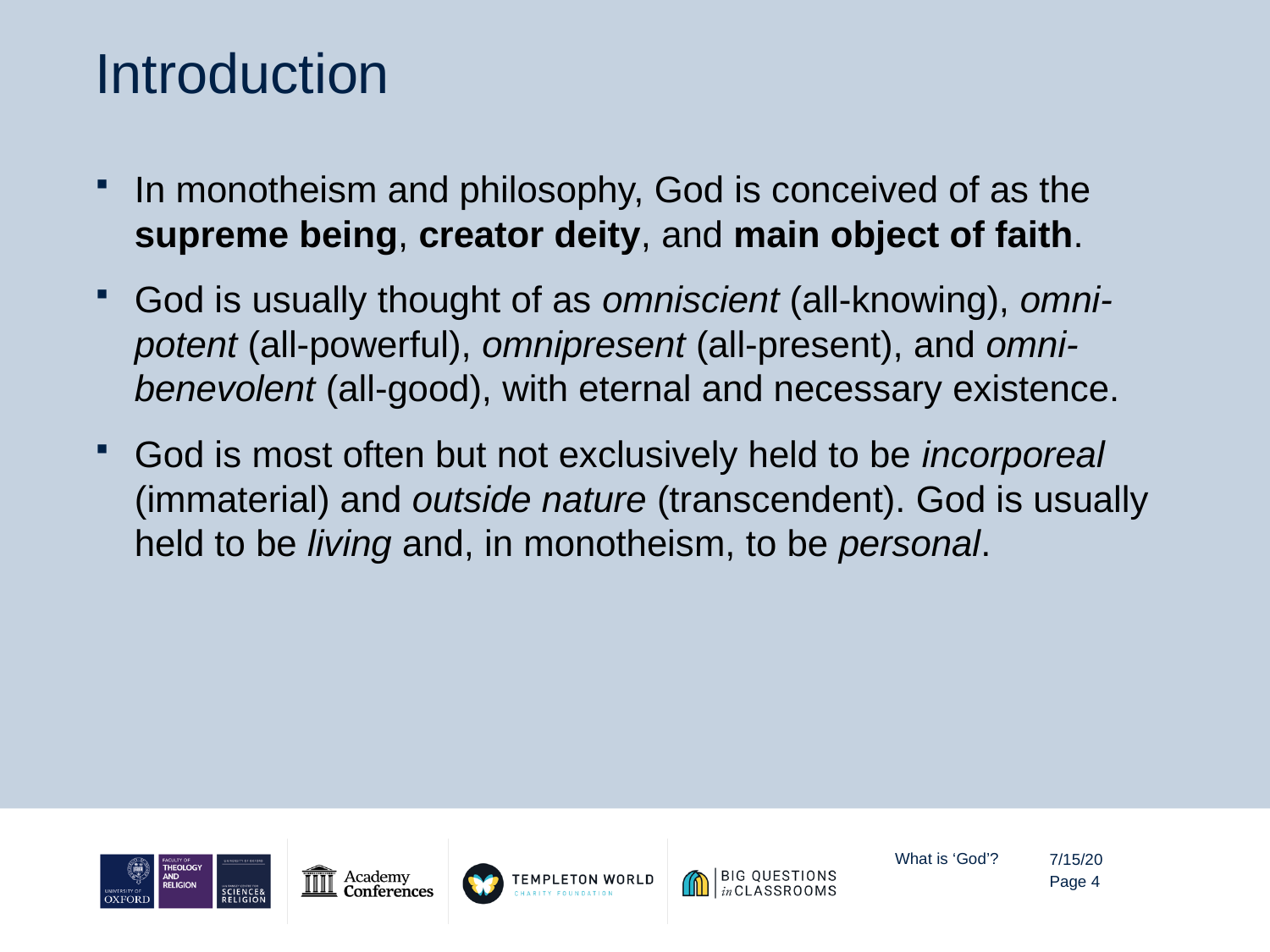

# Introduction
In monotheism and philosophy, God is conceived of as the supreme being, creator deity, and main object of faith.
God is usually thought of as omniscient (all-knowing), omni-potent (all-powerful), omnipresent (all-present), and omni-benevolent (all-good), with eternal and necessary existence.
God is most often but not exclusively held to be incorporeal (immaterial) and outside nature (transcendent). God is usually held to be living and, in monotheism, to be personal.

What is ‘God’?
7/15/20
Page 4